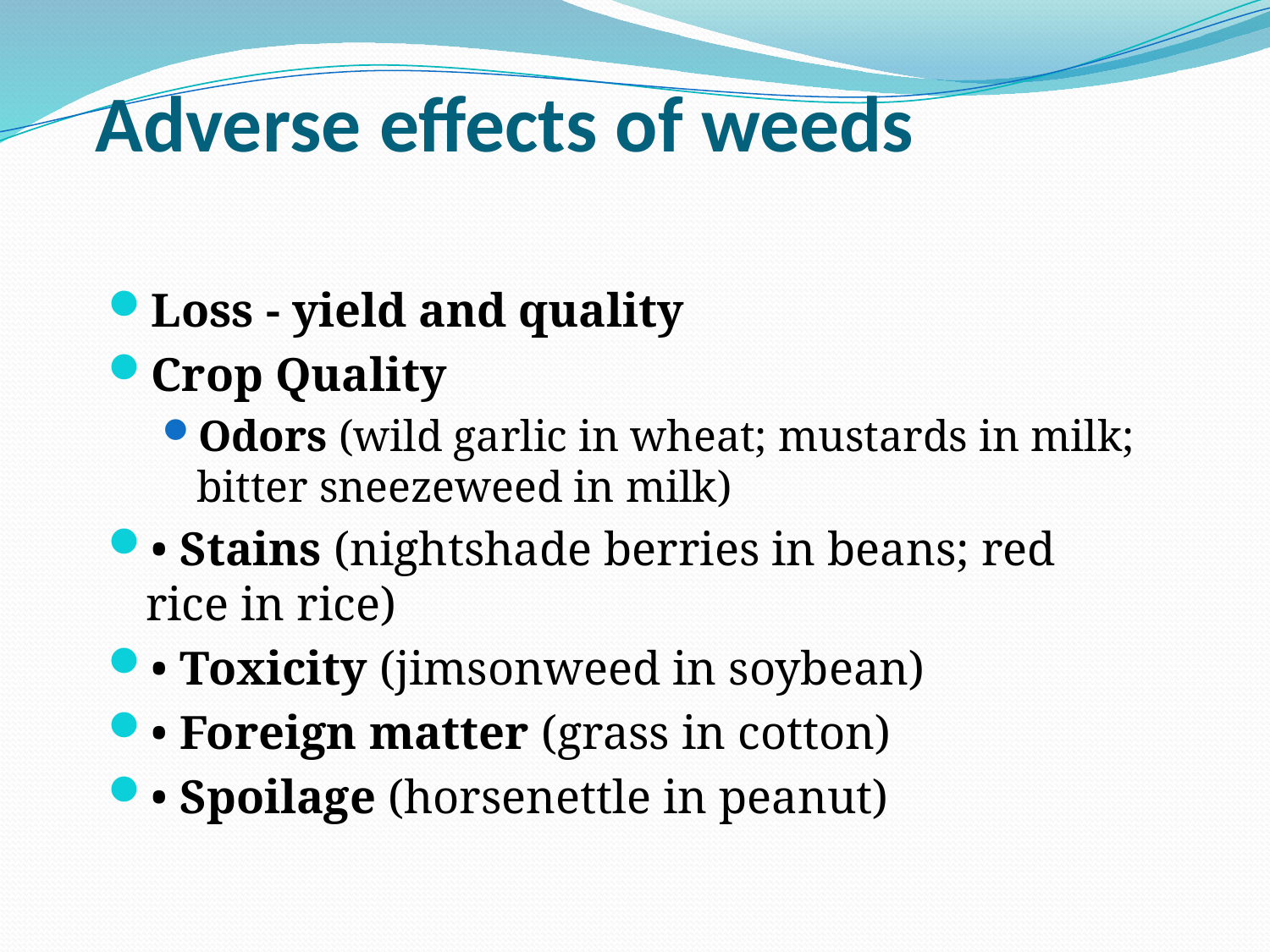

# Adverse effects of weeds
Loss - yield and quality
Crop Quality
Odors (wild garlic in wheat; mustards in milk; bitter sneezeweed in milk)
• Stains (nightshade berries in beans; red rice in rice)
• Toxicity (jimsonweed in soybean)
• Foreign matter (grass in cotton)
• Spoilage (horsenettle in peanut)